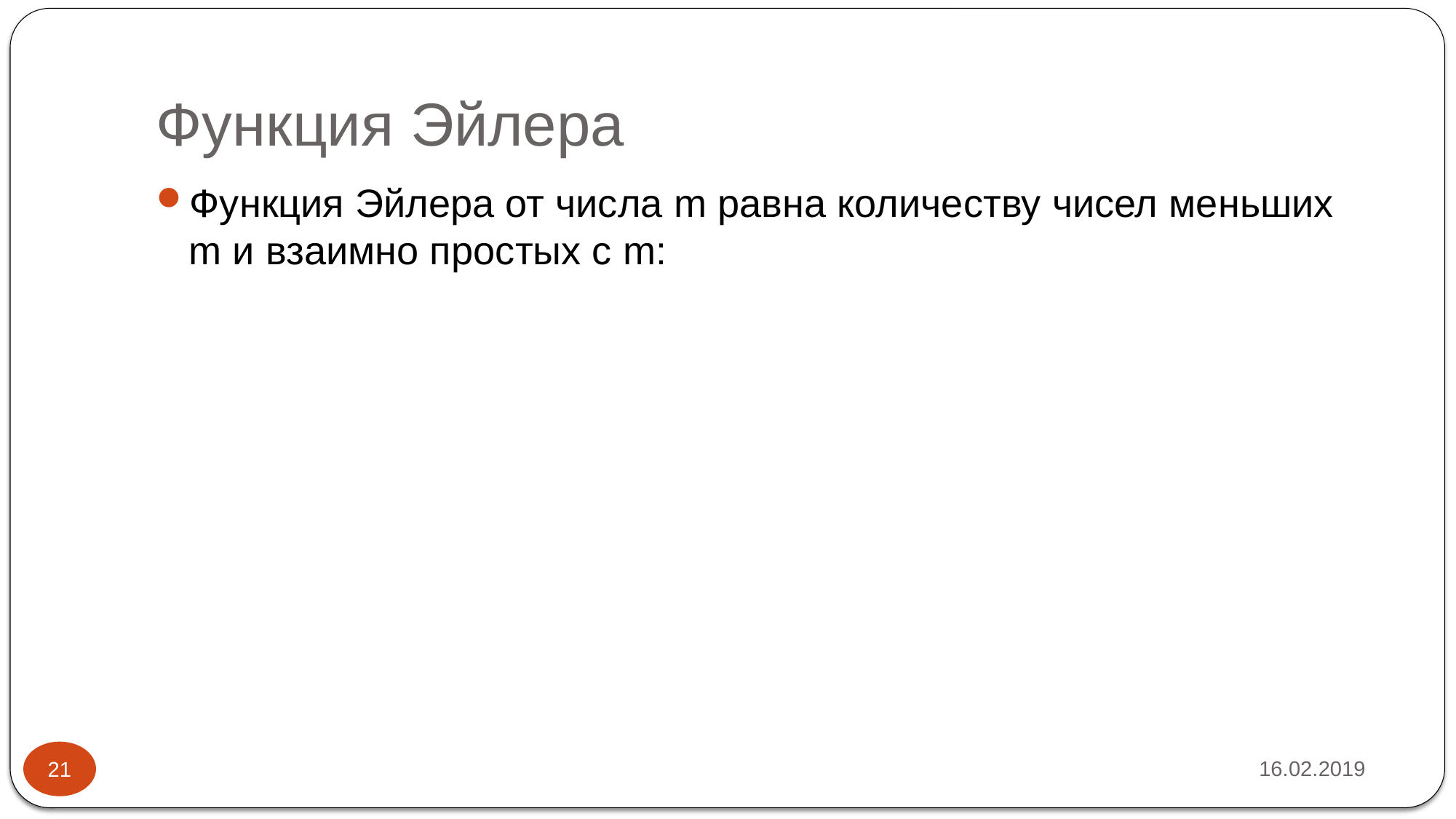

# Функция Эйлера
Функция Эйлера от числа m равна количеству чисел меньших m и взаимно простых с m:

16.02.2019
21